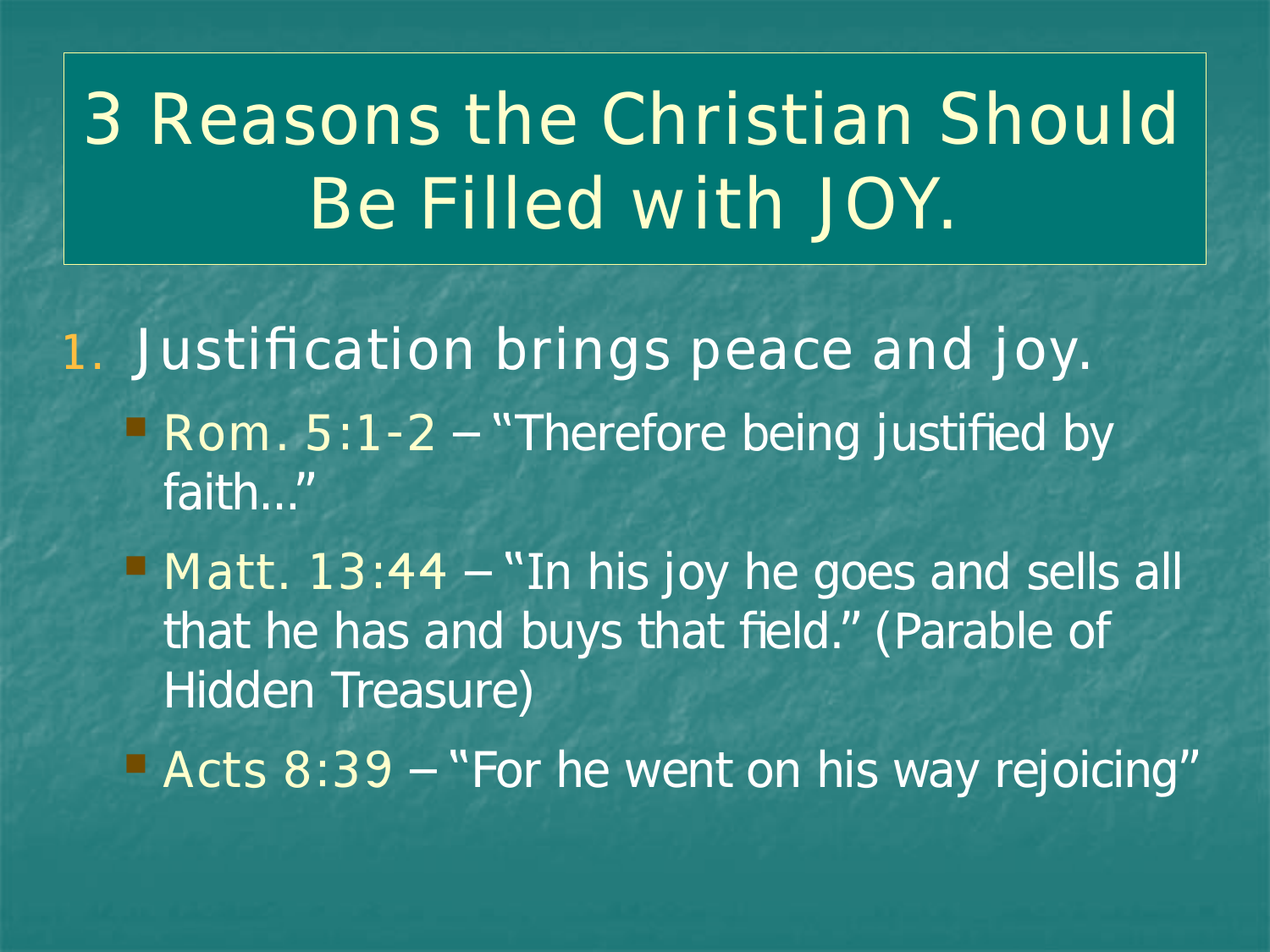

# 3 Reasons the Christian Should Be Filled with JOY.
Justification brings peace and joy.
Rom. 5:1-2 – “Therefore being justified by faith…”
Matt. 13:44 – “In his joy he goes and sells all that he has and buys that field.” (Parable of Hidden Treasure)
Acts 8:39 – “For he went on his way rejoicing”